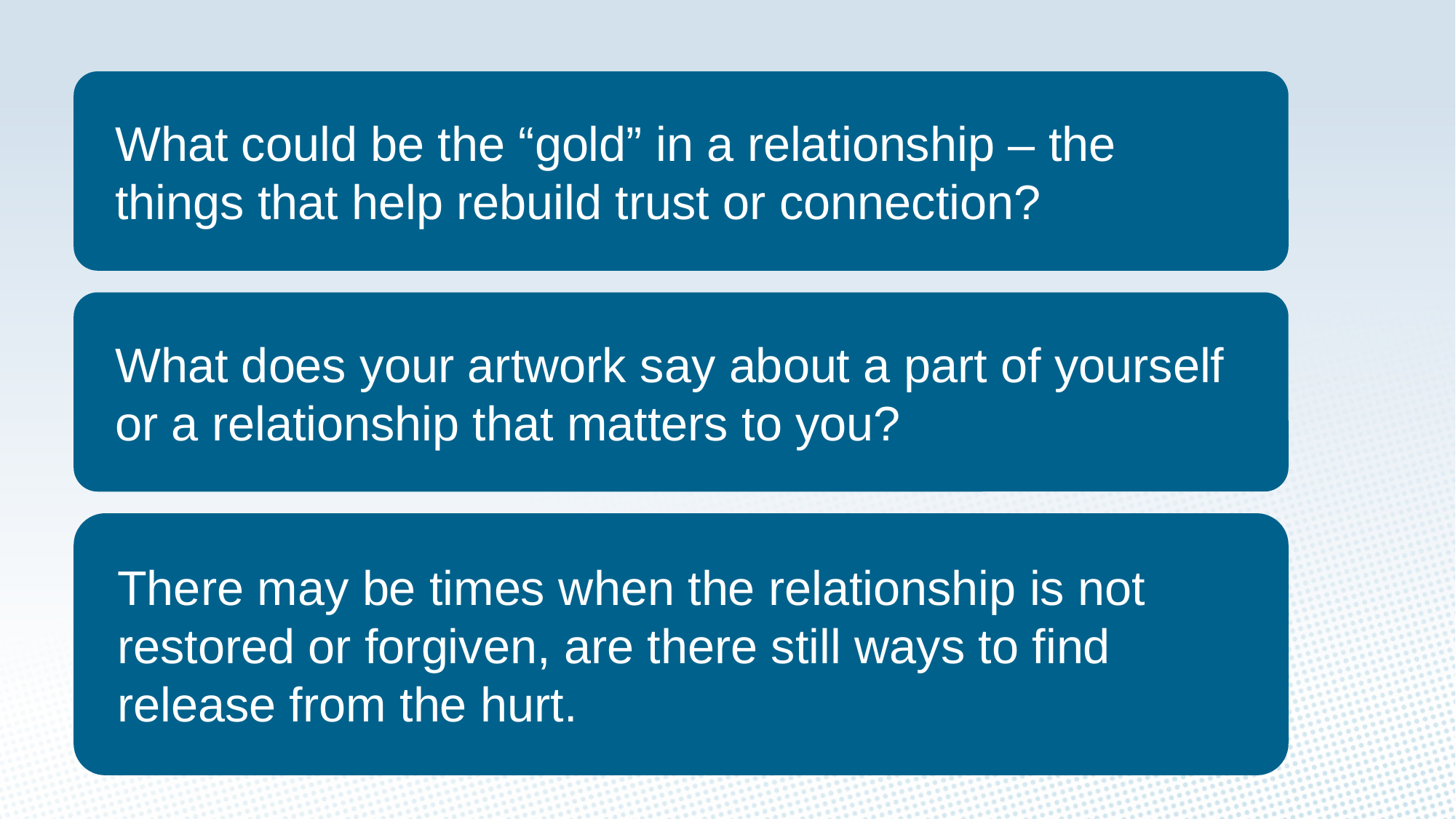

What could be the “gold” in a relationship – the things that help rebuild trust or connection?
What does your artwork say about a part of yourself or a relationship that matters to you?
There may be times when the relationship is not restored or forgiven, are there still ways to find release from the hurt.